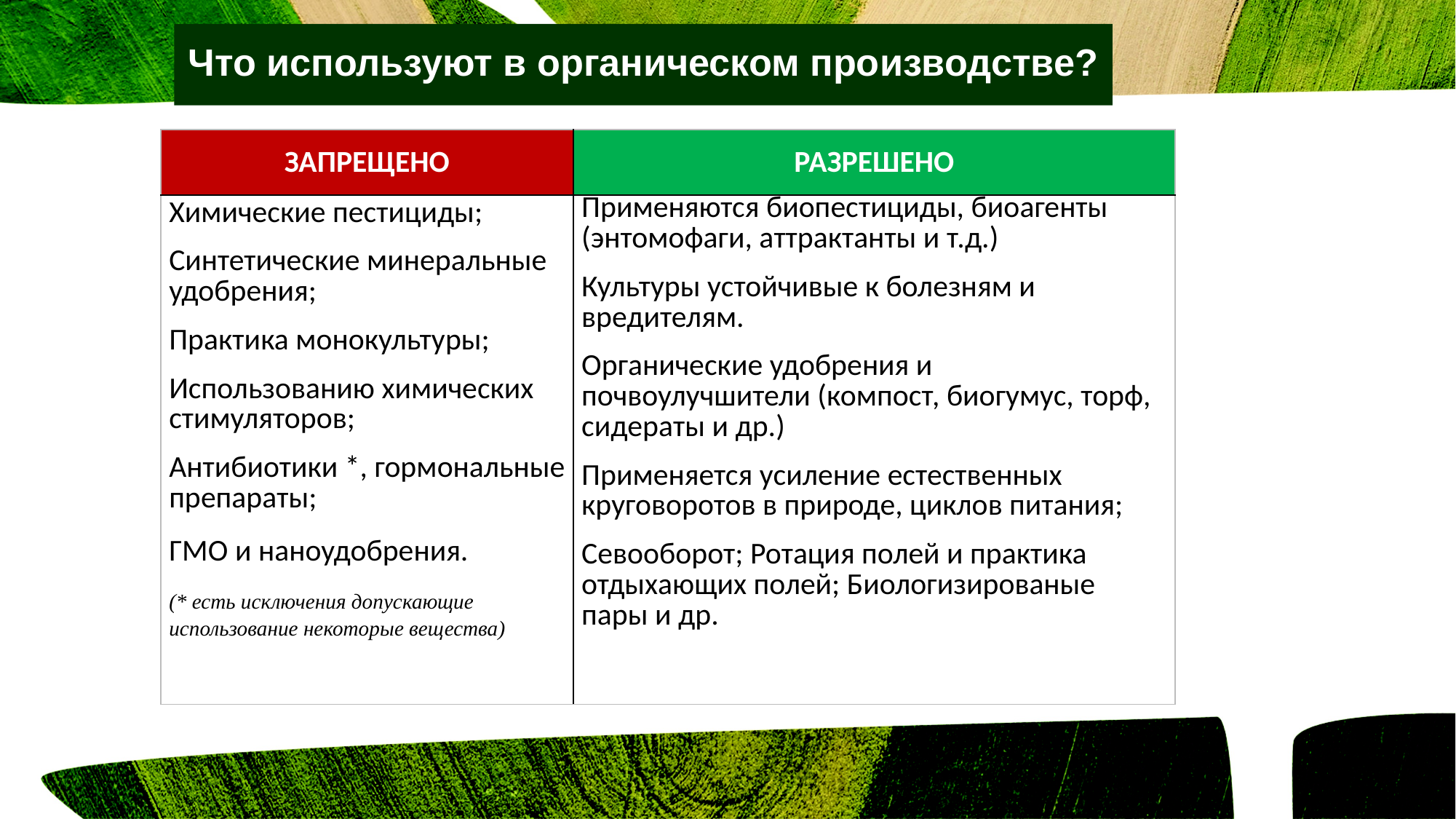

Что используют в органическом производстве?
| ЗАПРЕЩЕНО | РАЗРЕШЕНО |
| --- | --- |
| Химические пестициды; Синтетические минеральные удобрения; Практика монокультуры; Использованию химических стимуляторов; Антибиотики \*, гормональные препараты; ГМО и наноудобрения. (\* есть исключения допускающие использование некоторые вещества) | Применяются биопестициды, биоагенты (энтомофаги, аттрактанты и т.д.) Культуры устойчивые к болезням и вредителям. Органические удобрения и почвоулучшители (компост, биогумус, торф, сидераты и др.) Применяется усиление естественных круговоротов в природе, циклов питания; Севооборот; Ротация полей и практика отдыхающих полей; Биологизированые пары и др. |